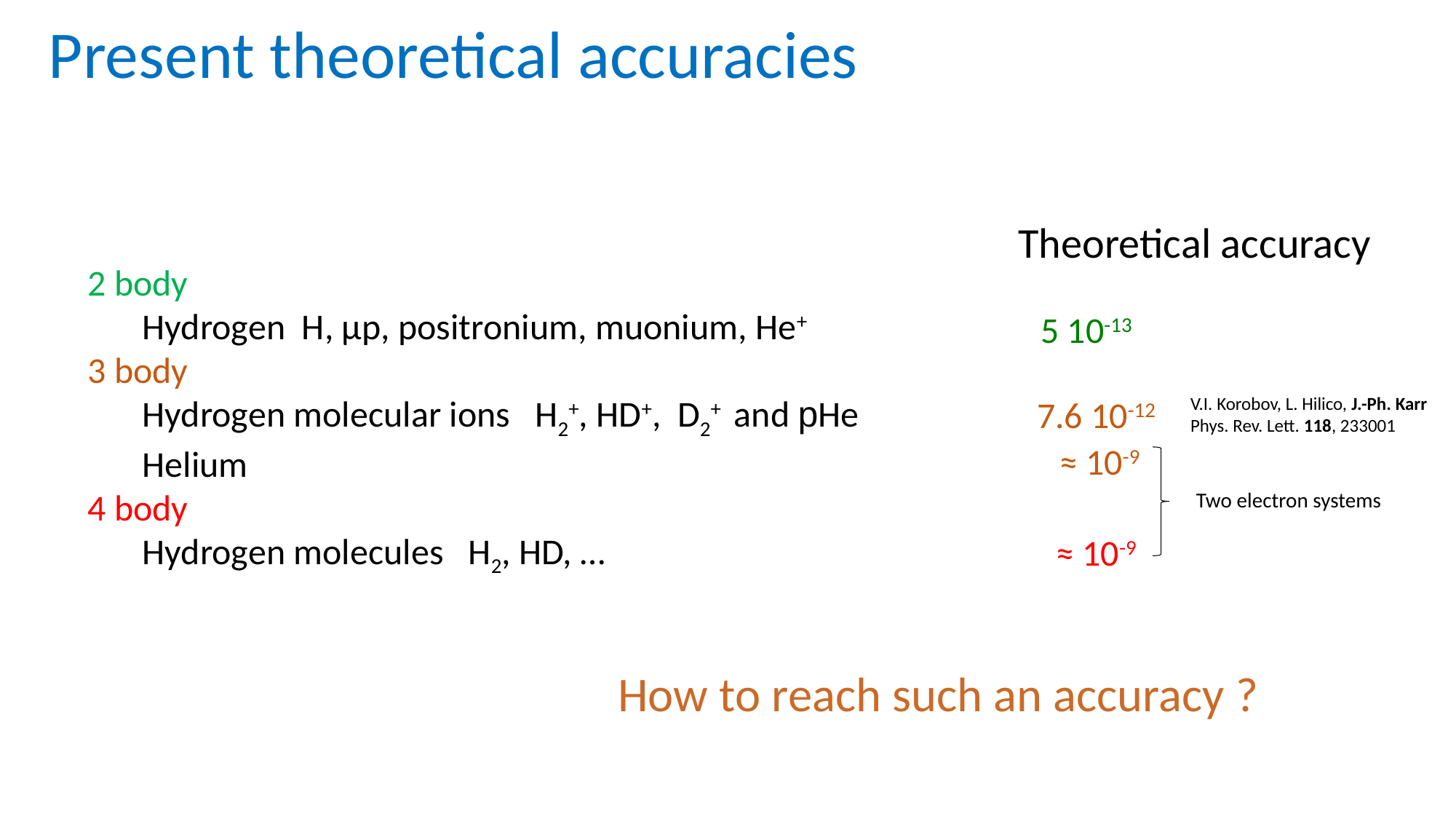

# Present theoretical accuracies
Theoretical accuracy
2 body
Hydrogen  H, µp, positronium, muonium, He+
3 body
Hydrogen molecular ions   H2+, HD+,  D2+  and pHe
Helium
4 body
Hydrogen molecules   H2, HD, …
5 10-13
7.6 10-12
V.I. Korobov, L. Hilico, J.-Ph. Karr Phys. Rev. Lett. 118, 233001
≈ 10-9

Two electron systems
≈ 10-9
How to reach such an accuracy ?